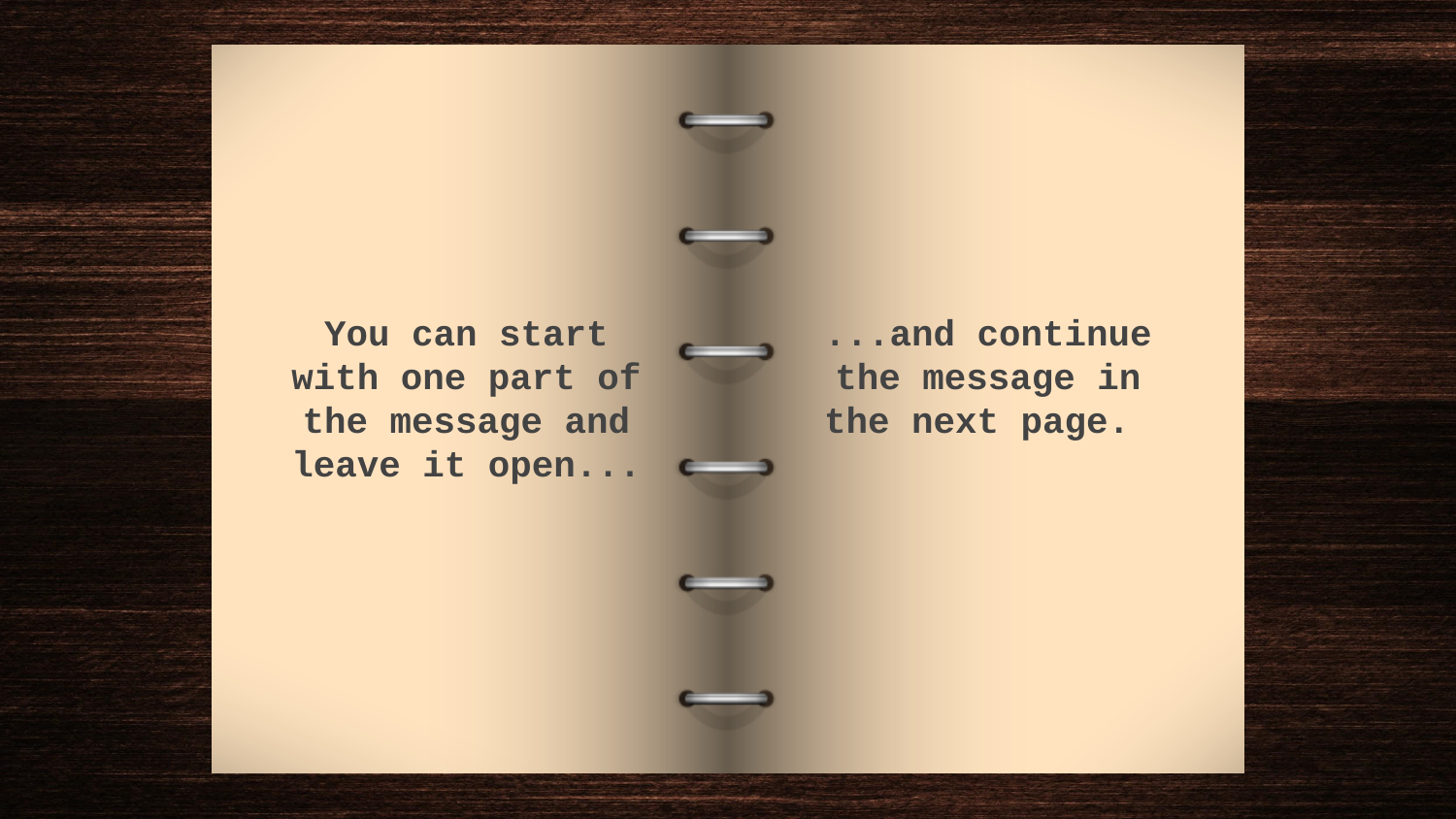

You can start with one part of the message and leave it open...
...and continue the message in the next page.